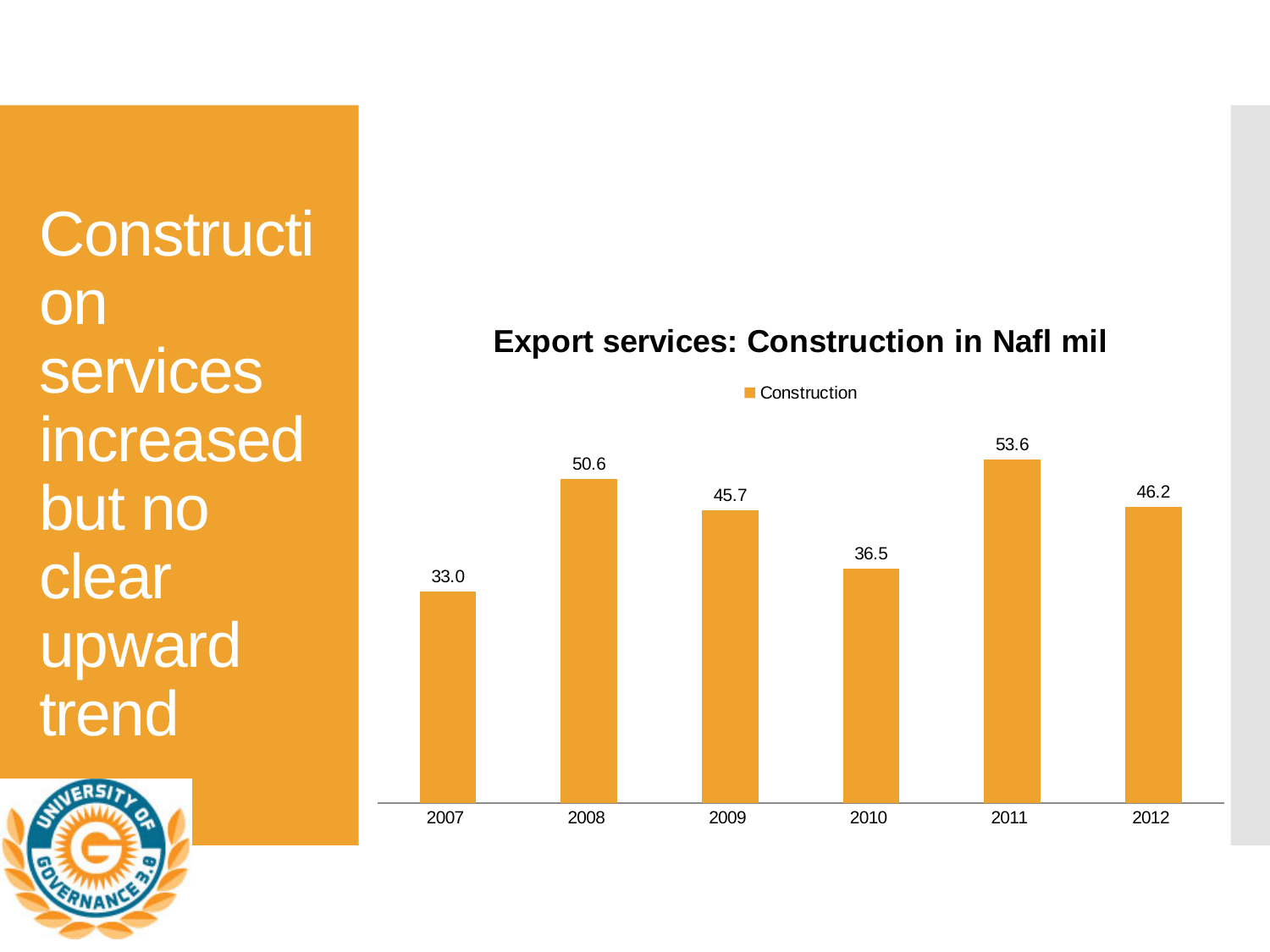

# Construction services increased but no clear upward trend

### Chart: Export services: Construction in Nafl mil

| Category | Construction |
|---|---|
| 2007 | 32.95 |
| 2008 | 50.61 |
| 2009 | 45.7 |
| 2010 | 36.52 |
| 2011 | 53.6 |
| 2012 | 46.24 |